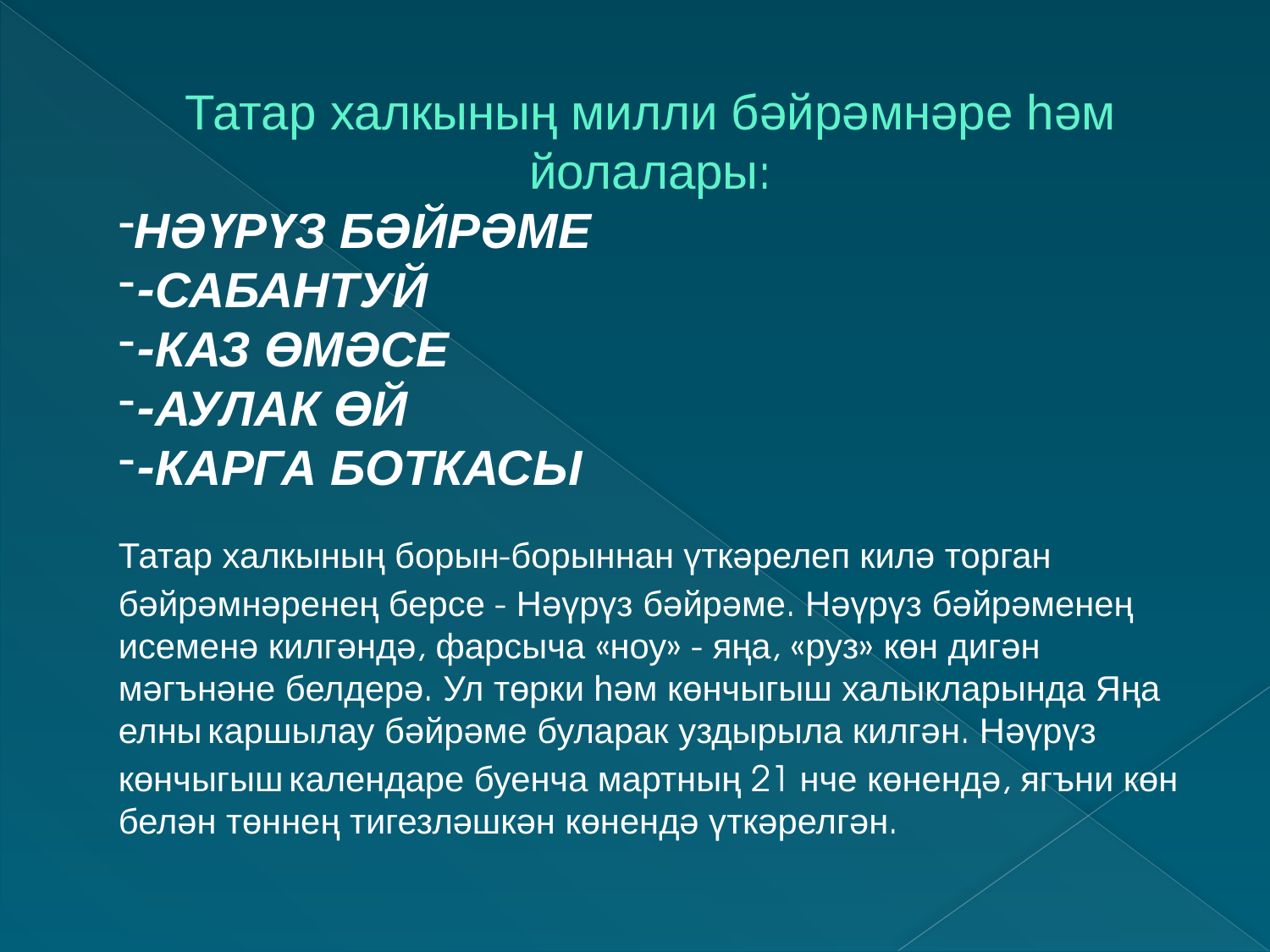

Татар халкының милли бәйрәмнәре һәм йолалары:
НӘҮРҮЗ БӘЙРӘМЕ
-САБАНТУЙ
-КАЗ ӨМӘСЕ
-АУЛАК ӨЙ
-КАРГА БОТКАСЫ

Татар халкының борын-борыннан үткәрелеп килә торган бәйрәмнәренең берсе - Нәүрүз бәйрәме. Нәүрүз бәйрәменең исеменә килгәндә, фарсыча «ноу» - яңа, «руз» көн дигән мәгънәне белдерә. Ул төрки һәм көнчыгыш халыкларында Яңа елны каршылау бәйрәме буларак уздырыла килгән. Нәүрүз көнчыгыш календаре буенча мартның 21 нче көнендә, ягъни көн белән төннең тигезләшкән көнендә үткәрелгән.